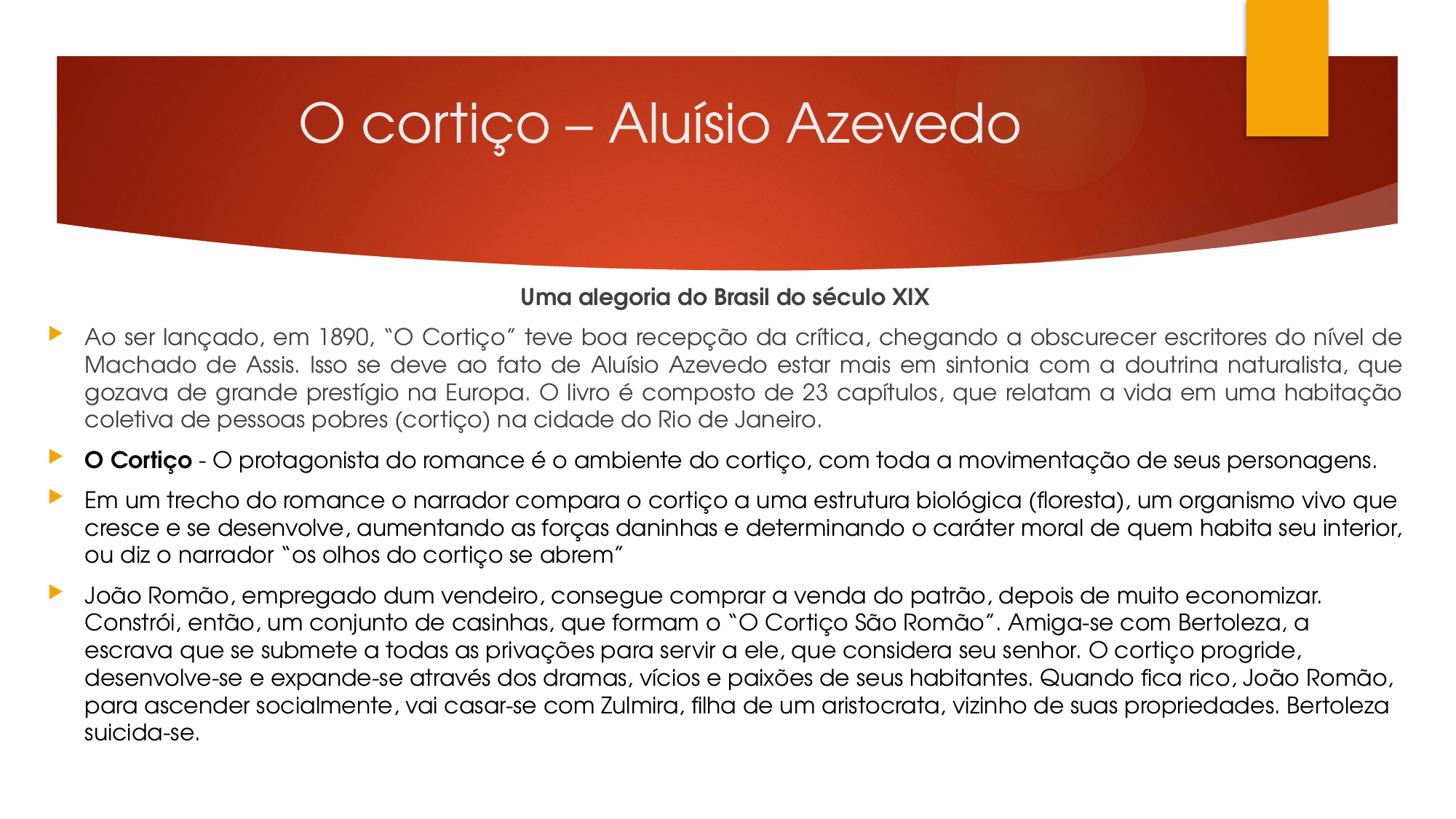

# O cortiço – Aluísio Azevedo

Uma alegoria do Brasil do século XIX
Ao ser lançado, em 1890, “O Cortiço” teve boa recepção da crítica, chegando a obscurecer escritores do nível de Machado de Assis. Isso se deve ao fato de Aluísio Azevedo estar mais em sintonia com a doutrina naturalista, que gozava de grande prestígio na Europa. O livro é composto de 23 capítulos, que relatam a vida em uma habitação coletiva de pessoas pobres (cortiço) na cidade do Rio de Janeiro.
O Cortiço - O protagonista do romance é o ambiente do cortiço, com toda a movimentação de seus personagens.
Em um trecho do romance o narrador compara o cortiço a uma estrutura biológica (floresta), um organismo vivo que cresce e se desenvolve, aumentando as forças daninhas e determinando o caráter moral de quem habita seu interior, ou diz o narrador “os olhos do cortiço se abrem”
João Romão, empregado dum vendeiro, consegue comprar a venda do patrão, depois de muito economizar. Constrói, então, um conjunto de casinhas, que formam o “O Cortiço São Romão”. Amiga-se com Bertoleza, a escrava que se submete a todas as privações para servir a ele, que considera seu senhor. O cortiço progride, desenvolve-se e expande-se através dos dramas, vícios e paixões de seus habitantes. Quando fica rico, João Romão, para ascender socialmente, vai casar-se com Zulmira, filha de um aristocrata, vizinho de suas propriedades. Bertoleza suicida-se.